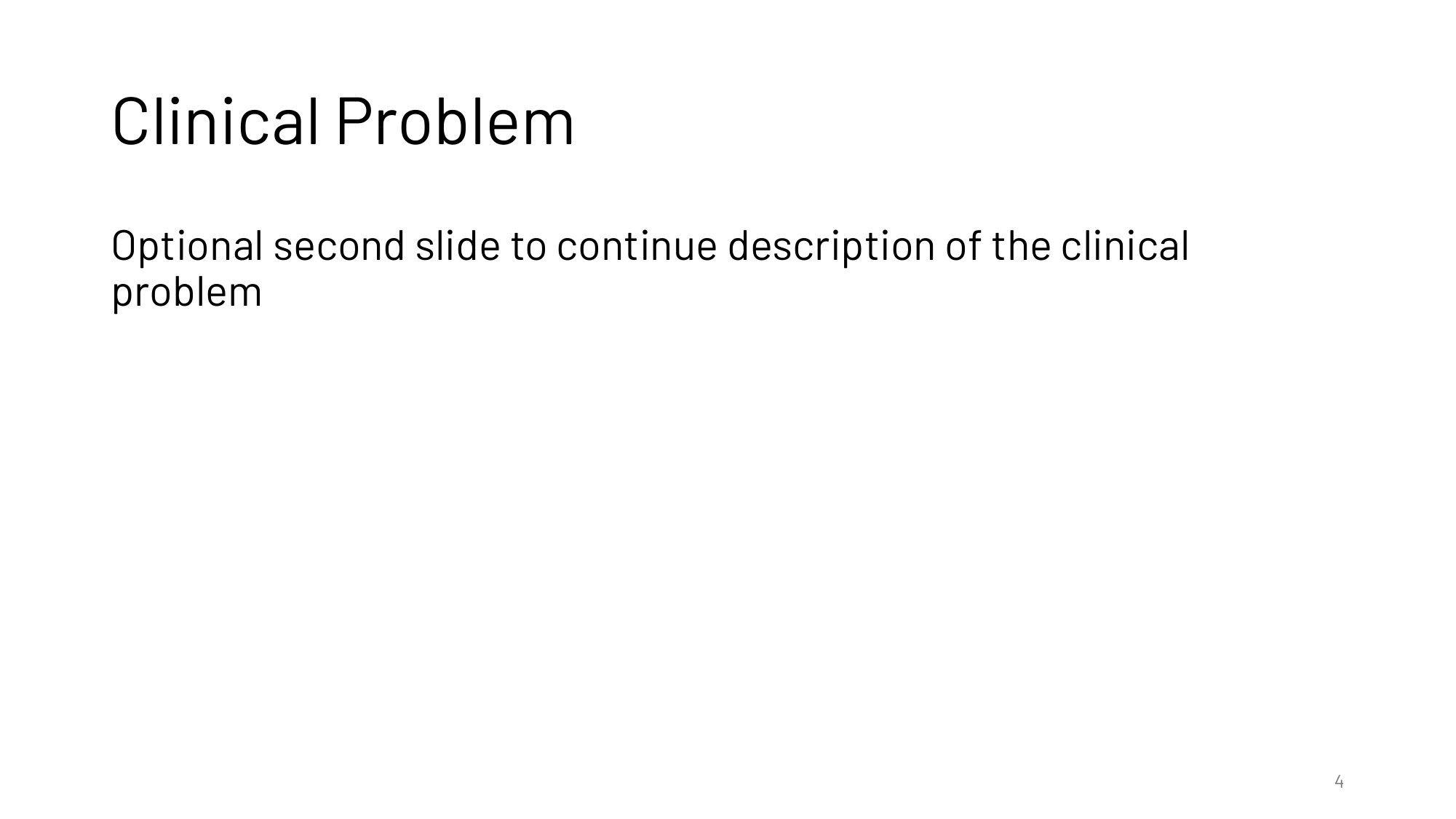

# Clinical Problem
Optional second slide to continue description of the clinical problem
4